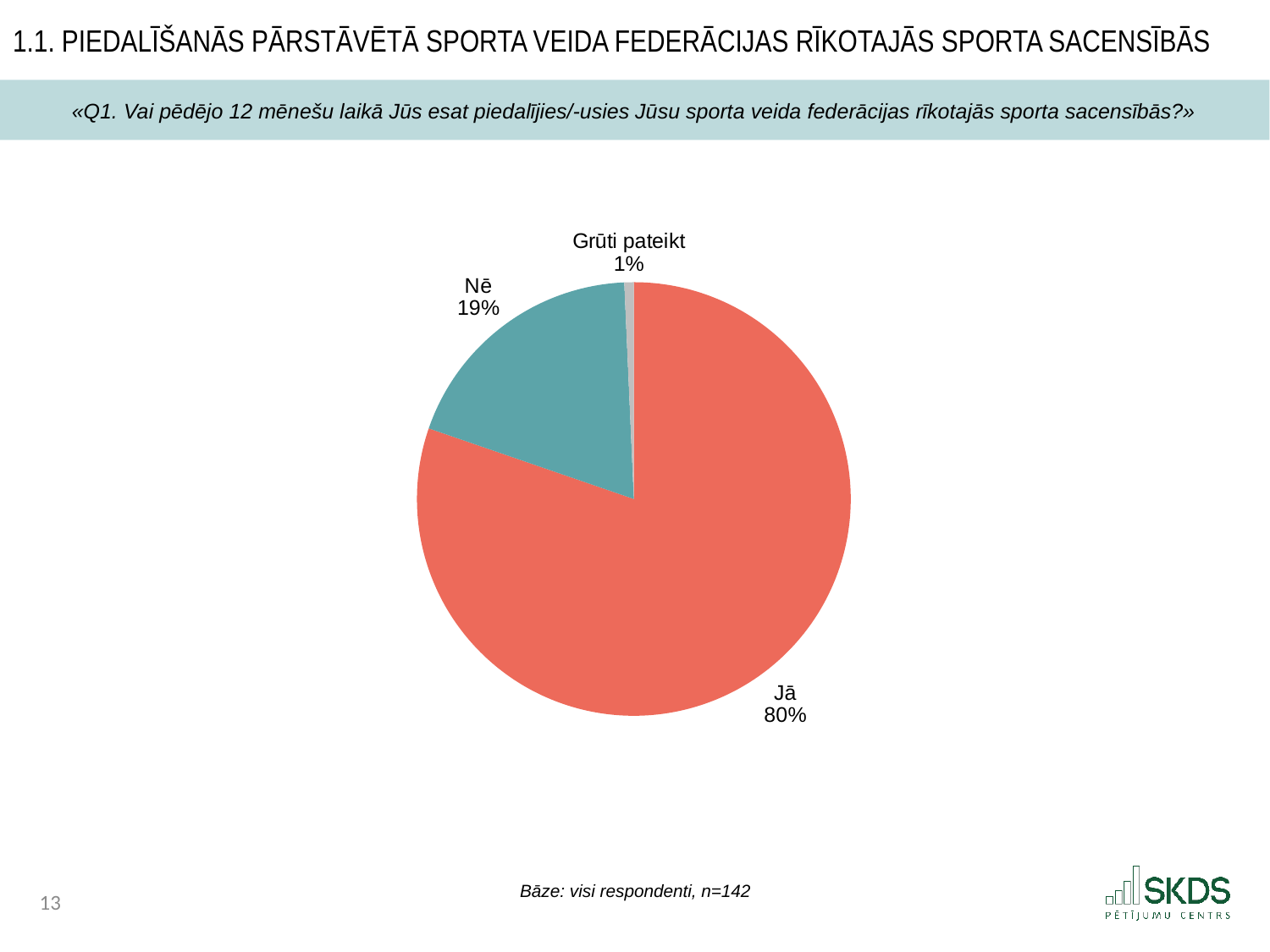

1.1. Piedalīšanās pārstāvētā sporta veida federācijas rīkotajās sporta sacensībās
«Q1. Vai pēdējo 12 mēnešu laikā Jūs esat piedalījies/-usies Jūsu sporta veida federācijas rīkotajās sporta sacensībās?»

### Chart

| Category |  |
|---|---|
| Jā | 80.28169014084507 |
| Nē | 19.014084507042252 |
| Grūti pateikt | 0.704225352112676 |
Bāze: visi respondenti, n=142